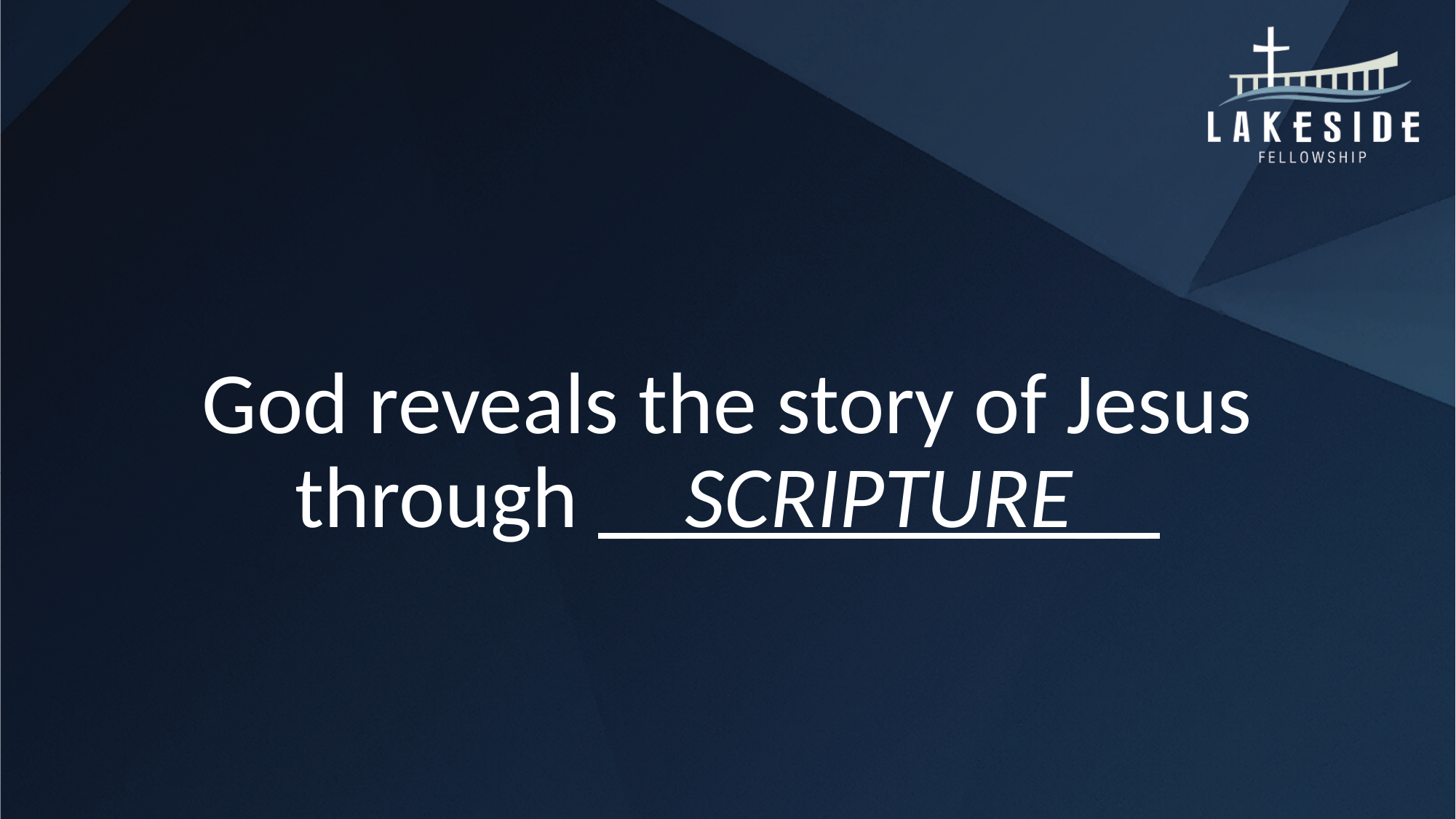

# God reveals the story of Jesus through __SCRIPTURE__